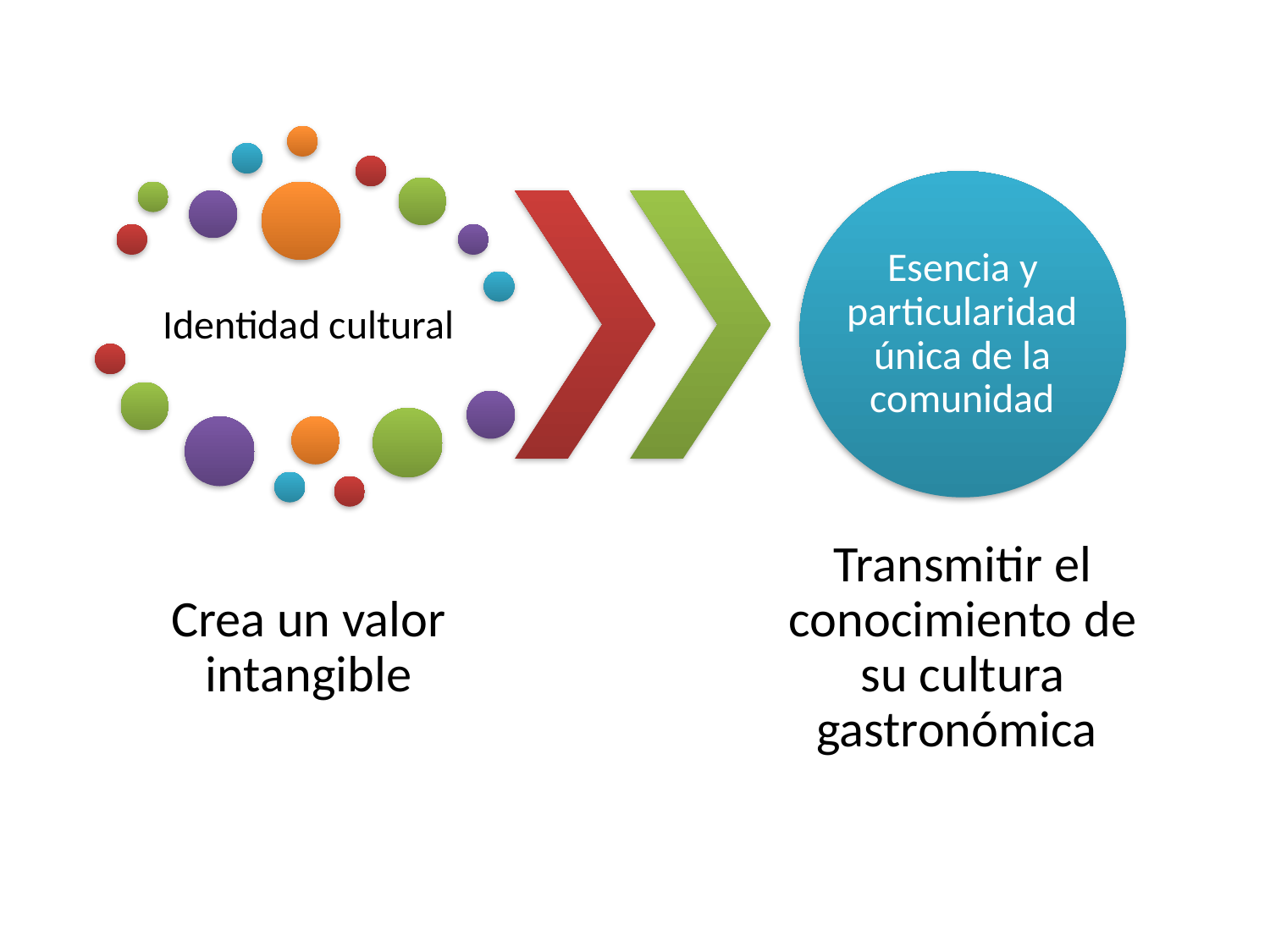

Identidad cultural
Crea un valor intangible
Esencia y particularidad única de la comunidad
Transmitir el conocimiento de su cultura gastronómica